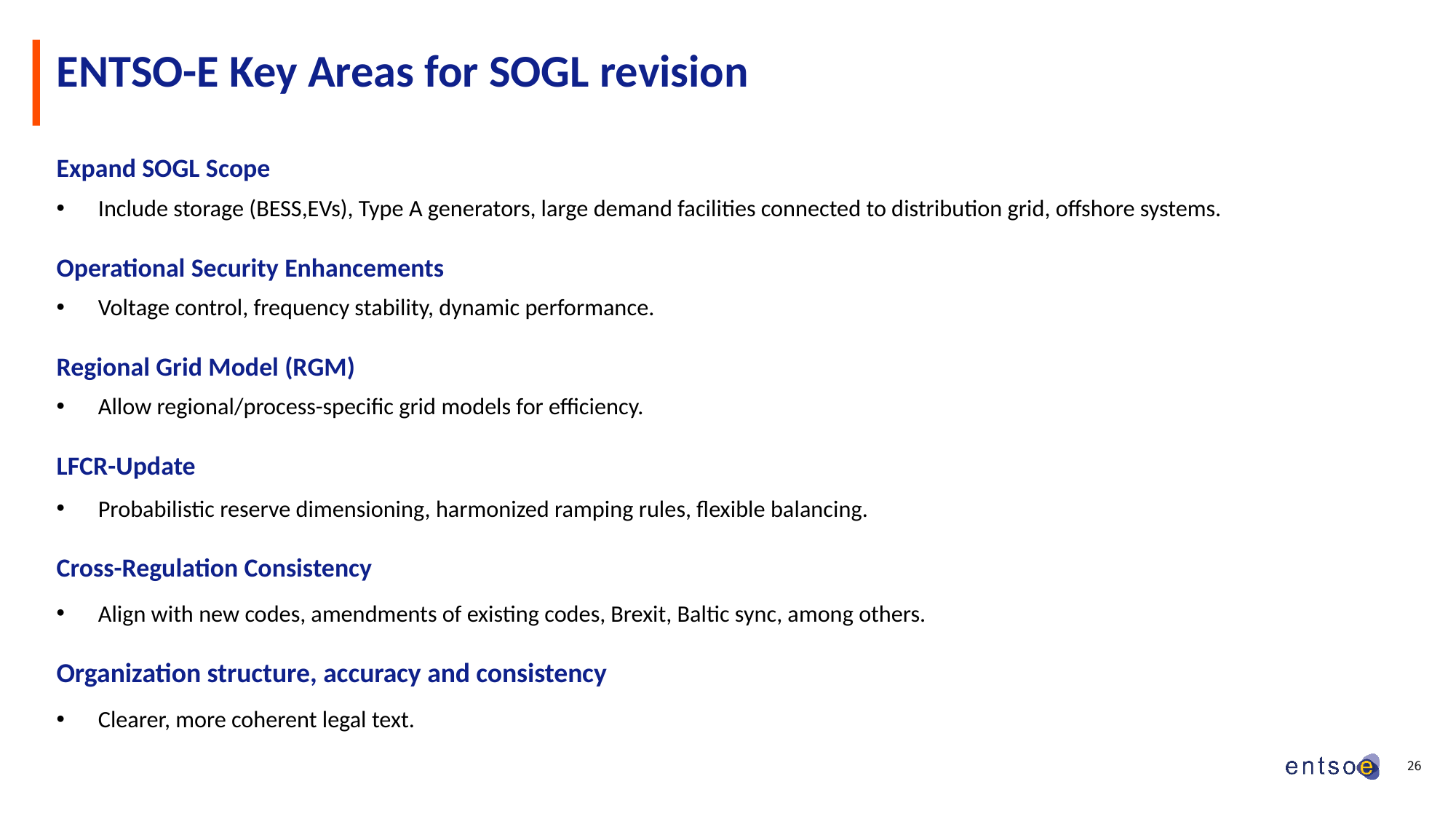

# ENTSO-E Key Areas for SOGL revision

Expand SOGL Scope
Include storage (BESS,EVs), Type A generators, large demand facilities connected to distribution grid, offshore systems.
Operational Security Enhancements
Voltage control, frequency stability, dynamic performance.
Regional Grid Model (RGM)
Allow regional/process-specific grid models for efficiency.
LFCR-Update
Probabilistic reserve dimensioning, harmonized ramping rules, flexible balancing.
Cross-Regulation Consistency
Align with new codes, amendments of existing codes, Brexit, Baltic sync, among others.
Organization structure, accuracy and consistency
Clearer, more coherent legal text.